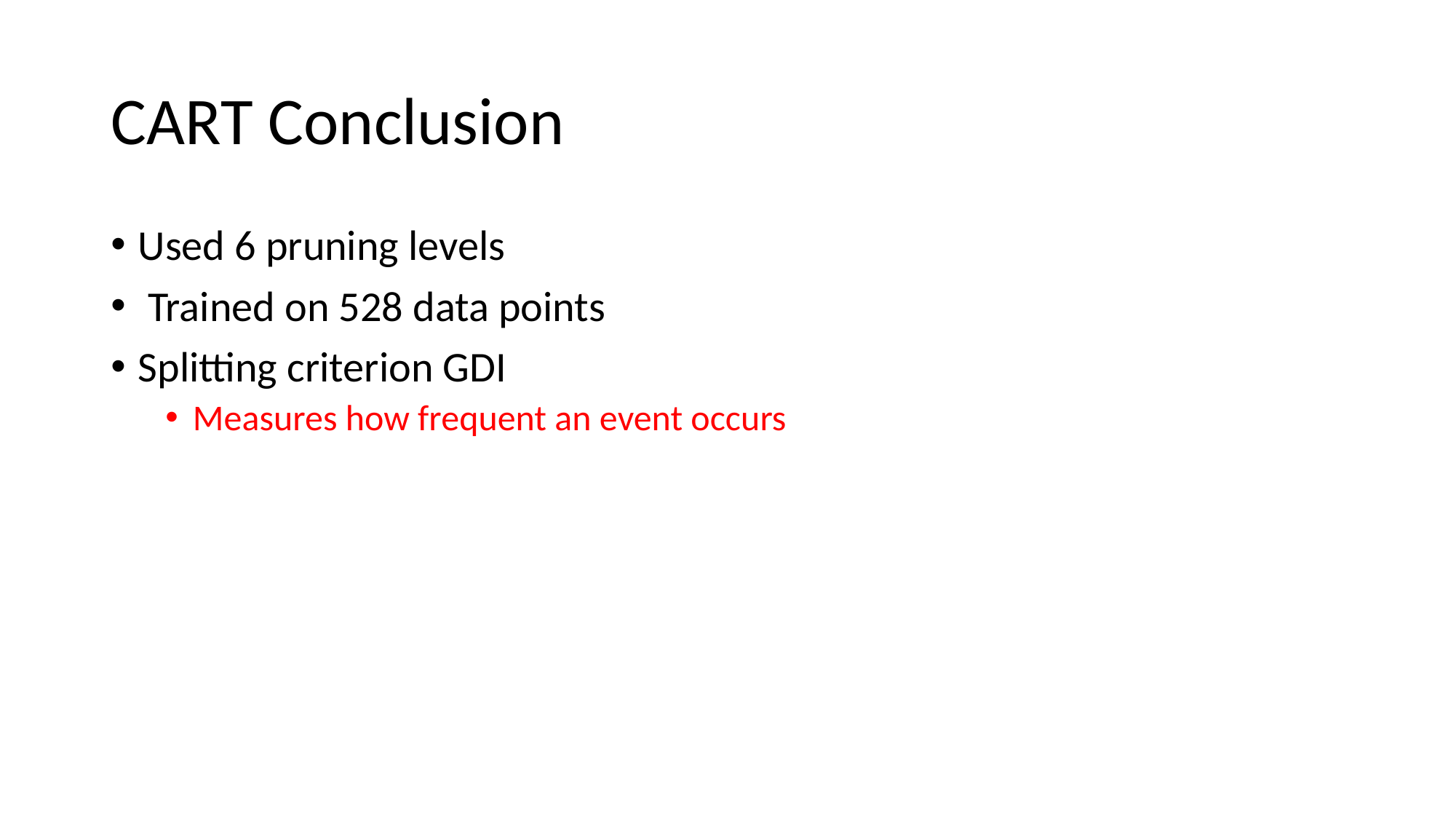

# CART Conclusion
Used 6 pruning levels
 Trained on 528 data points
Splitting criterion GDI
Measures how frequent an event occurs